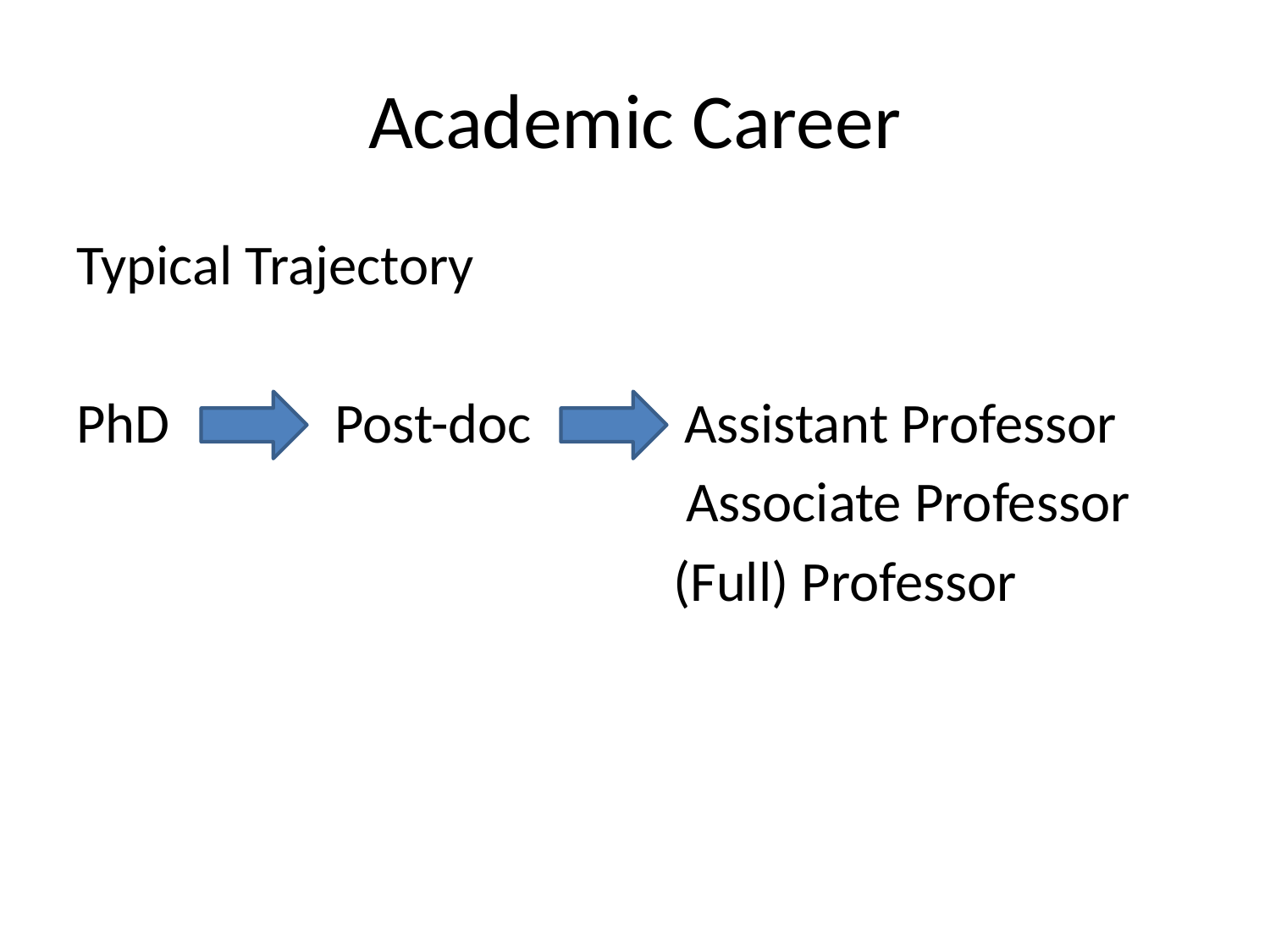

# Academic Career
Typical Trajectory

PhD             Post-doc            Assistant Professor
				        Associate Professor
				       (Full) Professor